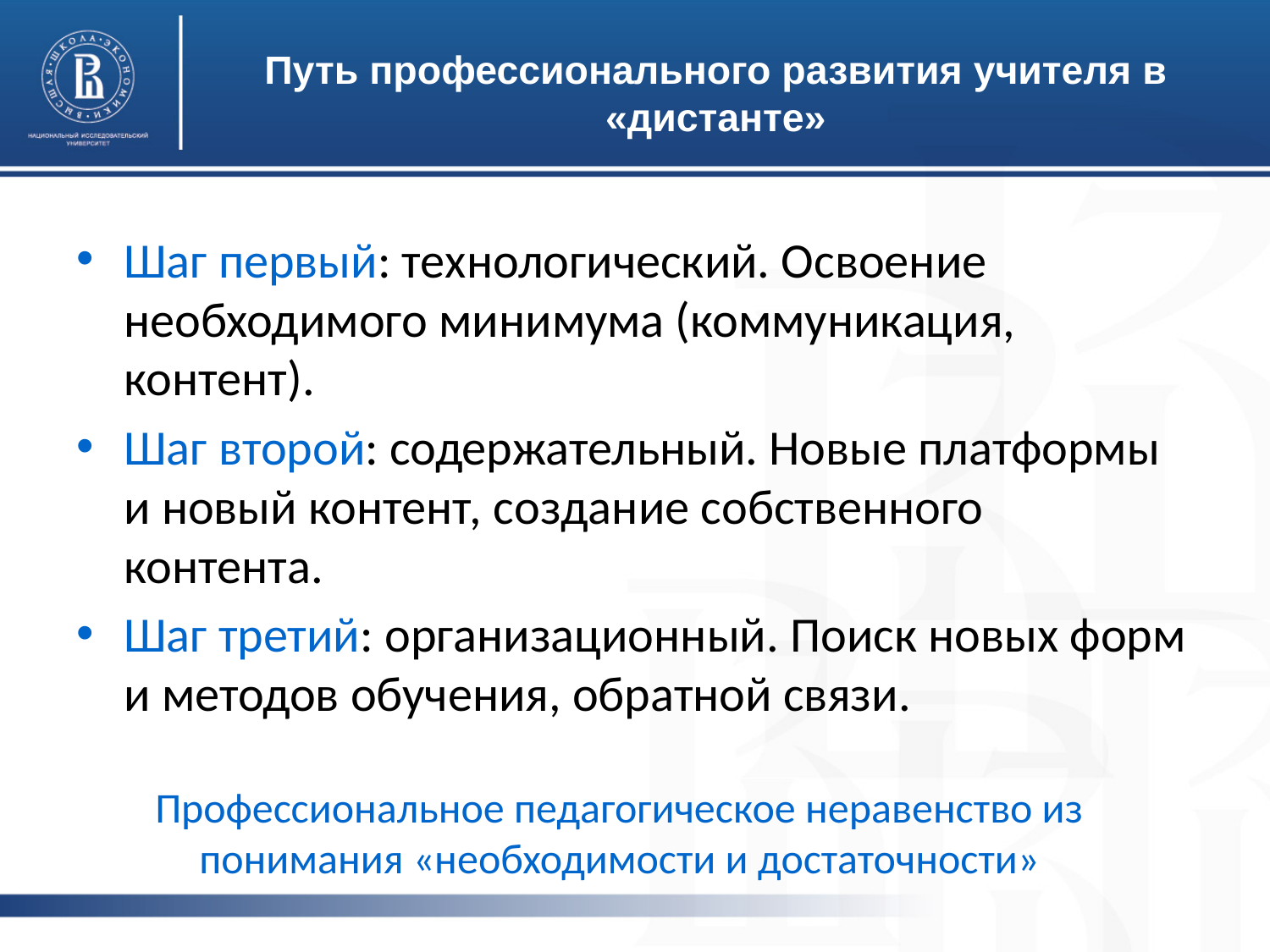

# Путь профессионального развития учителя в «дистанте»
Шаг первый: технологический. Освоение необходимого минимума (коммуникация, контент).
Шаг второй: содержательный. Новые платформы и новый контент, создание собственного контента.
Шаг третий: организационный. Поиск новых форм и методов обучения, обратной связи.
Профессиональное педагогическое неравенство из понимания «необходимости и достаточности»